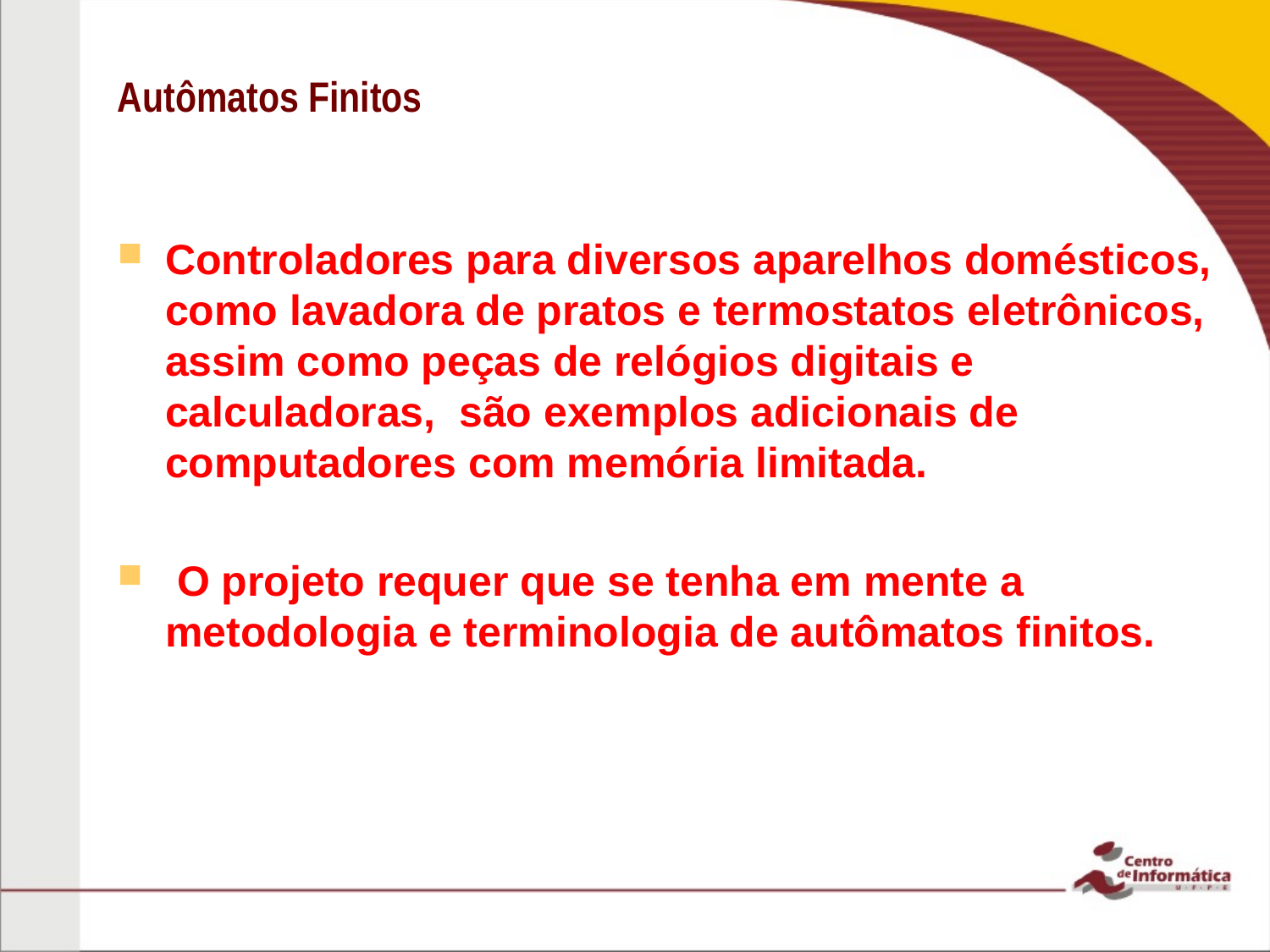

# Autômatos Finitos
Controladores para diversos aparelhos domésticos, como lavadora de pratos e termostatos eletrônicos, assim como peças de relógios digitais e calculadoras,  são exemplos adicionais de computadores com memória limitada.

 O projeto requer que se tenha em mente a metodologia e terminologia de autômatos finitos.